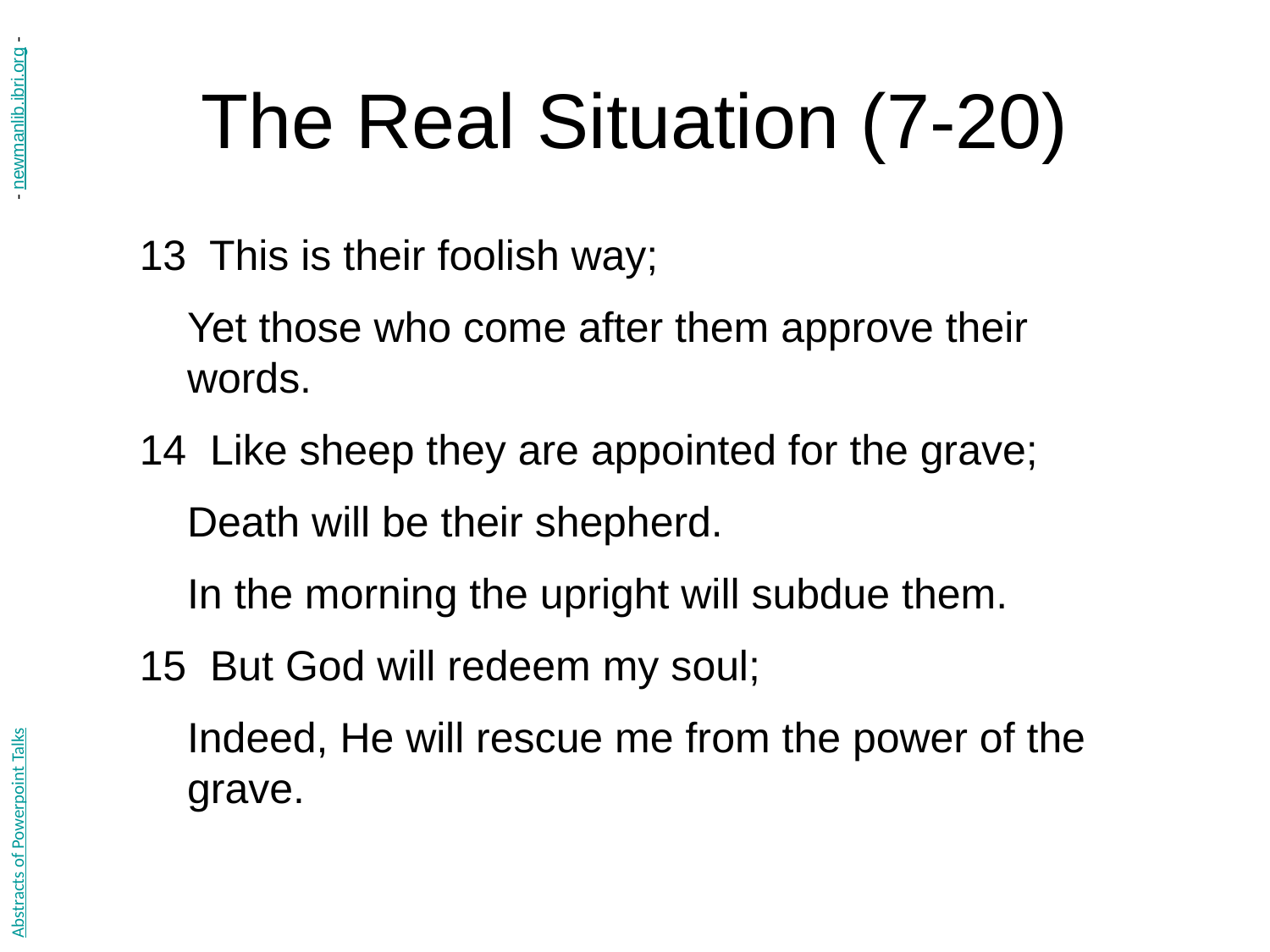

# The Real Situation (7-20)
- newmanlib.ibri.org -
13  This is their foolish way;
	Yet those who come after them approve their words.
14  Like sheep they are appointed for the grave;
	Death will be their shepherd.
	In the morning the upright will subdue them.
15  But God will redeem my soul;
	Indeed, He will rescue me from the power of the grave.
Abstracts of Powerpoint Talks